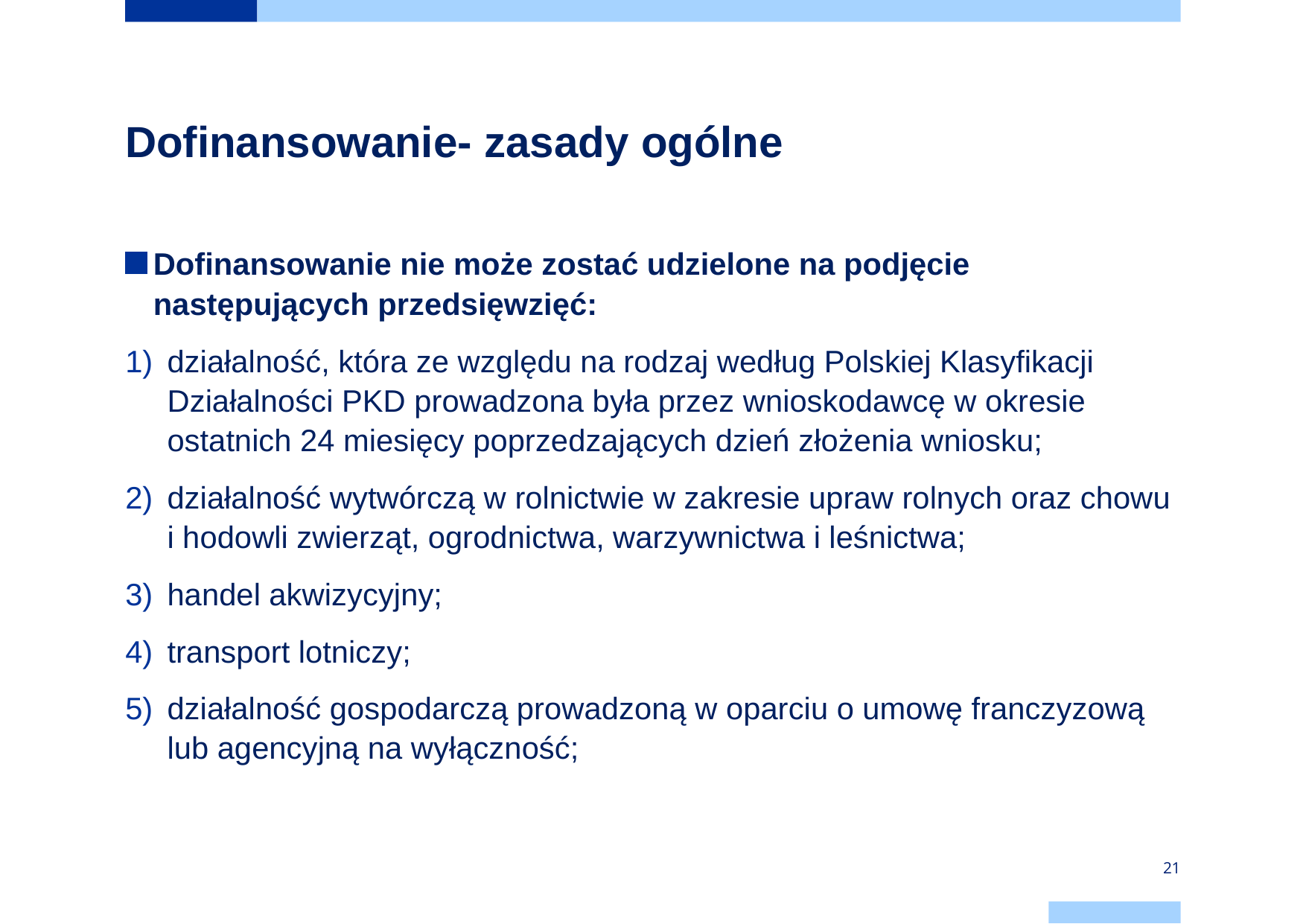

# Dofinansowanie- zasady ogólne
Dofinansowanie nie może zostać udzielone na podjęcie następujących przedsięwzięć:
działalność, która ze względu na rodzaj według Polskiej Klasyfikacji Działalności PKD prowadzona była przez wnioskodawcę w okresie ostatnich 24 miesięcy poprzedzających dzień złożenia wniosku;
działalność wytwórczą w rolnictwie w zakresie upraw rolnych oraz chowu i hodowli zwierząt, ogrodnictwa, warzywnictwa i leśnictwa;
handel akwizycyjny;
transport lotniczy;
działalność gospodarczą prowadzoną w oparciu o umowę franczyzową lub agencyjną na wyłączność;

21